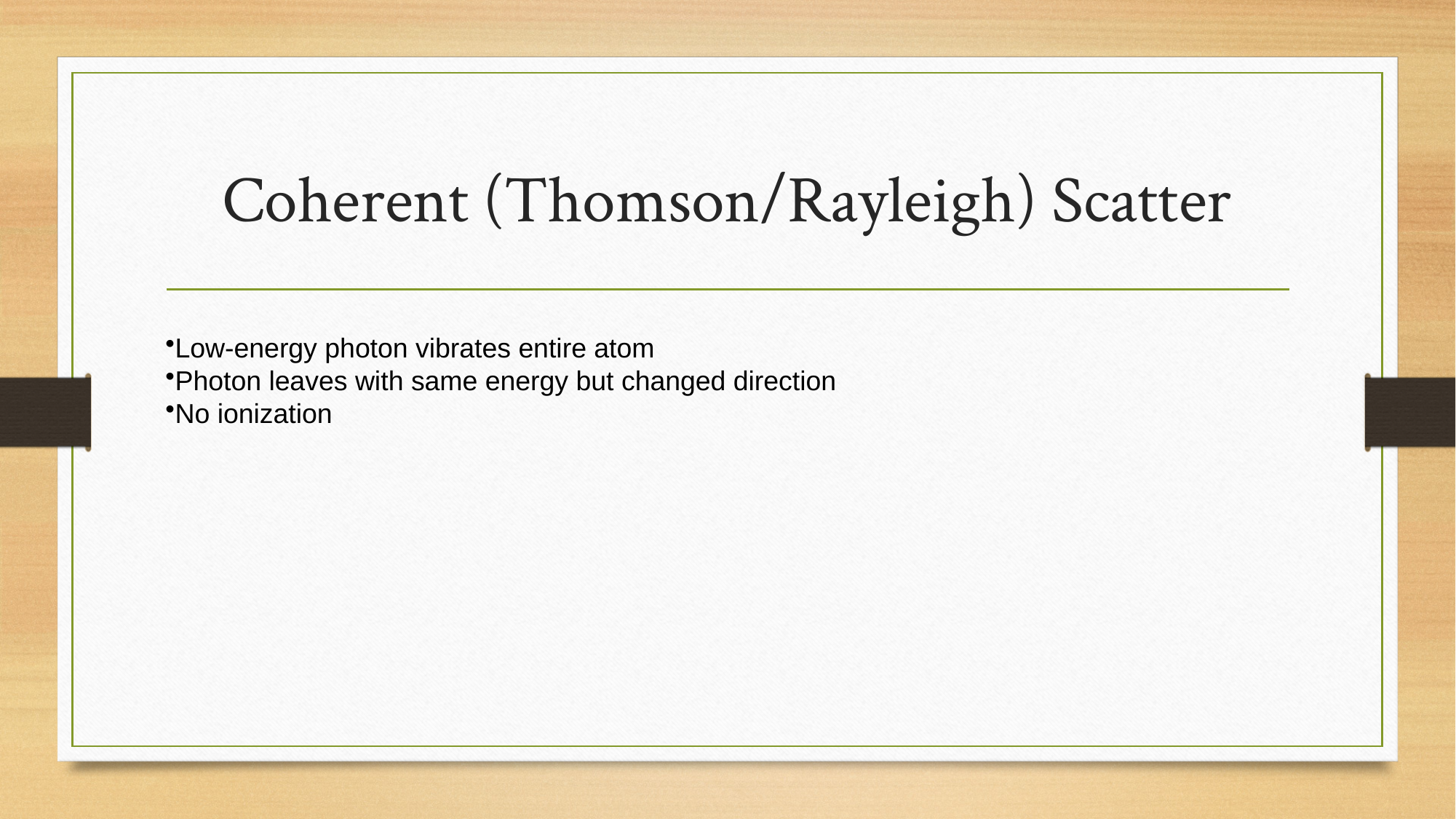

# Coherent (Thomson/Rayleigh) Scatter
Low-energy photon vibrates entire atom
Photon leaves with same energy but changed direction
No ionization